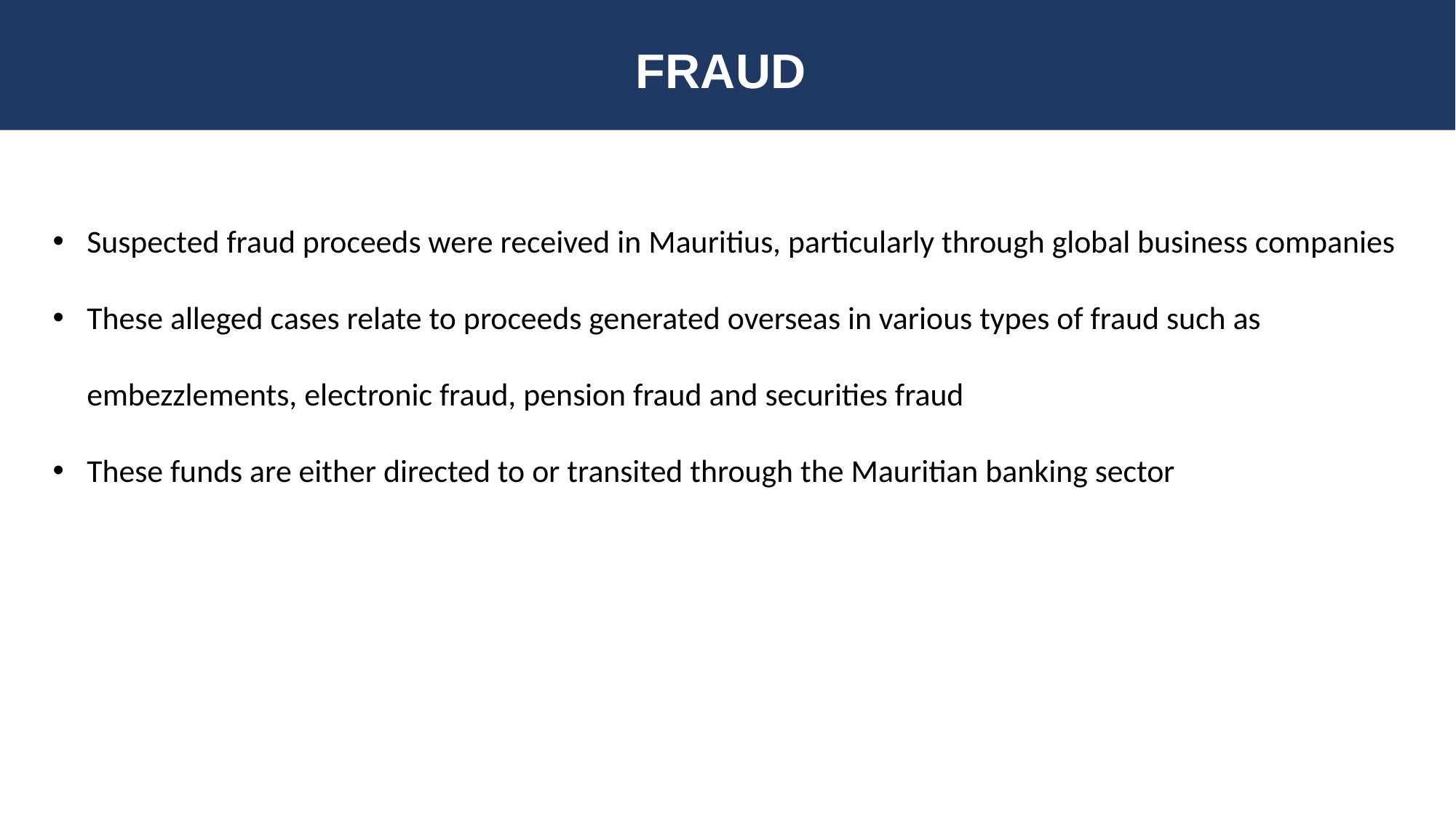

# FRAUD
Suspected fraud proceeds were received in Mauritius, particularly through global business companies
These alleged cases relate to proceeds generated overseas in various types of fraud such as embezzlements, electronic fraud, pension fraud and securities fraud
These funds are either directed to or transited through the Mauritian banking sector